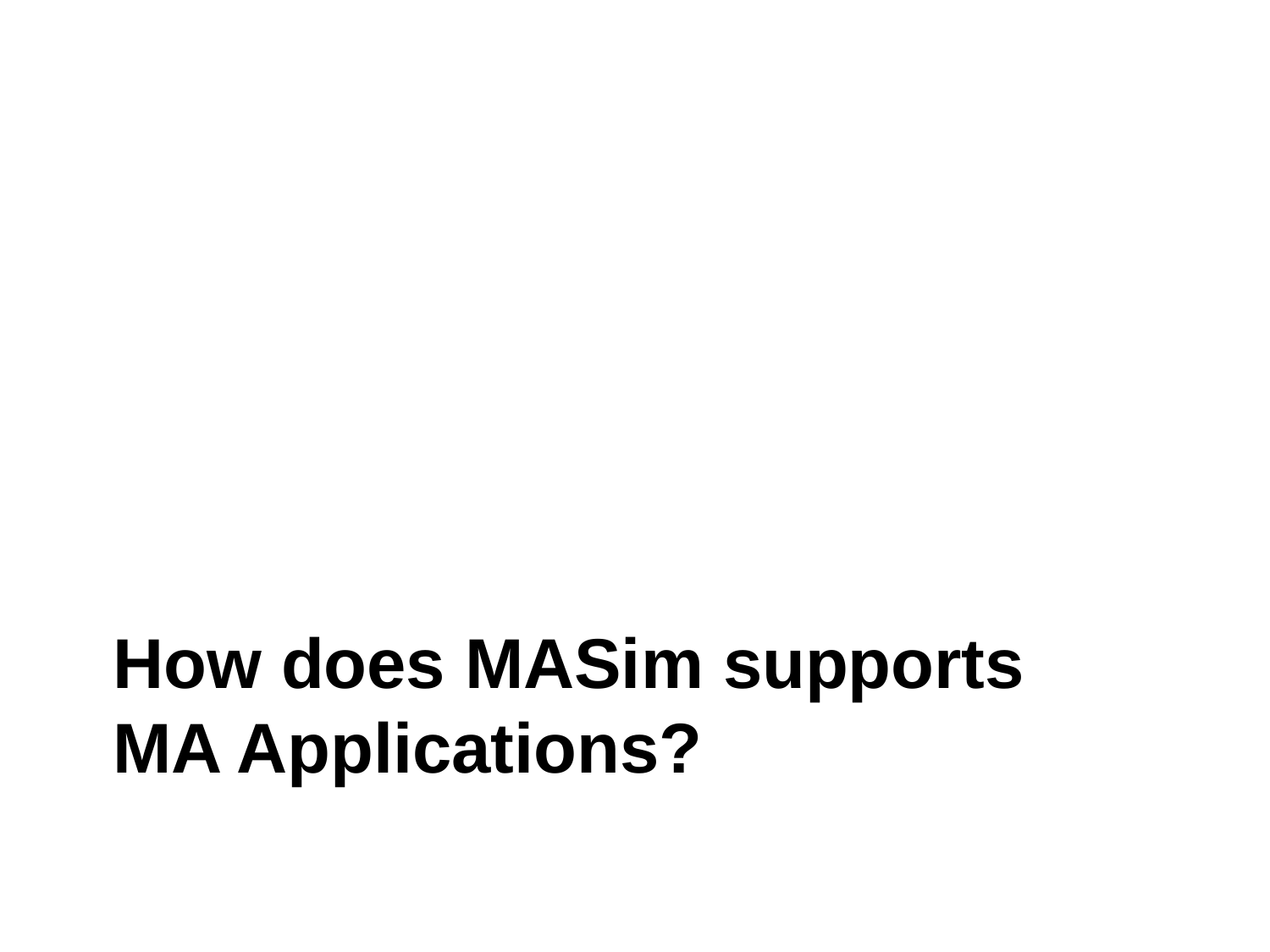

# How does MASim supports MA Applications?